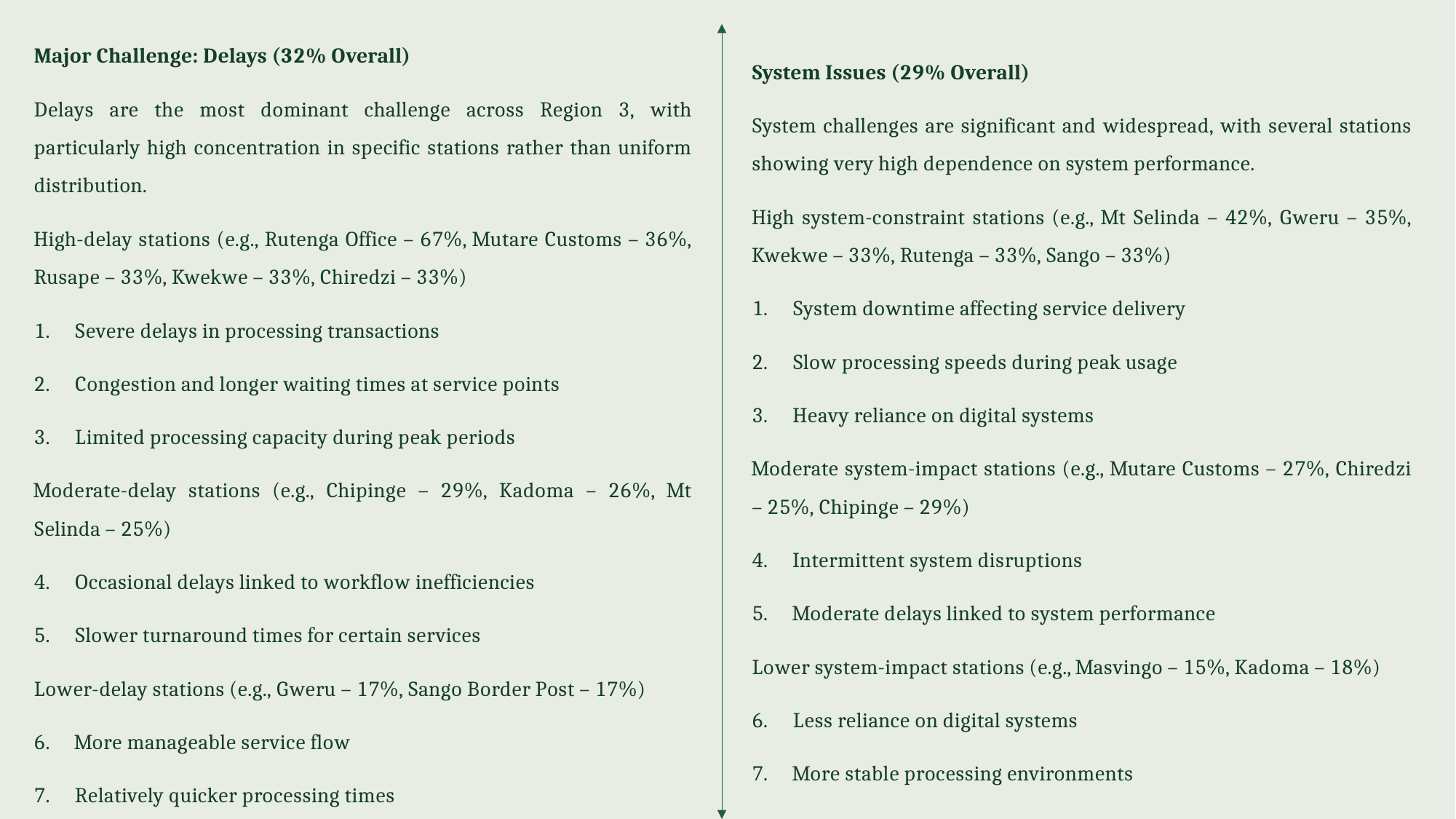

Major Challenge: Delays (32% Overall)
Delays are the most dominant challenge across Region 3, with particularly high concentration in specific stations rather than uniform distribution.
High-delay stations (e.g., Rutenga Office – 67%, Mutare Customs – 36%, Rusape – 33%, Kwekwe – 33%, Chiredzi – 33%)
Severe delays in processing transactions
Congestion and longer waiting times at service points
Limited processing capacity during peak periods
Moderate-delay stations (e.g., Chipinge – 29%, Kadoma – 26%, Mt Selinda – 25%)
Occasional delays linked to workflow inefficiencies
Slower turnaround times for certain services
Lower-delay stations (e.g., Gweru – 17%, Sango Border Post – 17%)
More manageable service flow
Relatively quicker processing times
System Issues (29% Overall)
System challenges are significant and widespread, with several stations showing very high dependence on system performance.
High system-constraint stations (e.g., Mt Selinda – 42%, Gweru – 35%, Kwekwe – 33%, Rutenga – 33%, Sango – 33%)
System downtime affecting service delivery
Slow processing speeds during peak usage
Heavy reliance on digital systems
Moderate system-impact stations (e.g., Mutare Customs – 27%, Chiredzi – 25%, Chipinge – 29%)
Intermittent system disruptions
Moderate delays linked to system performance
Lower system-impact stations (e.g., Masvingo – 15%, Kadoma – 18%)
Less reliance on digital systems
More stable processing environments